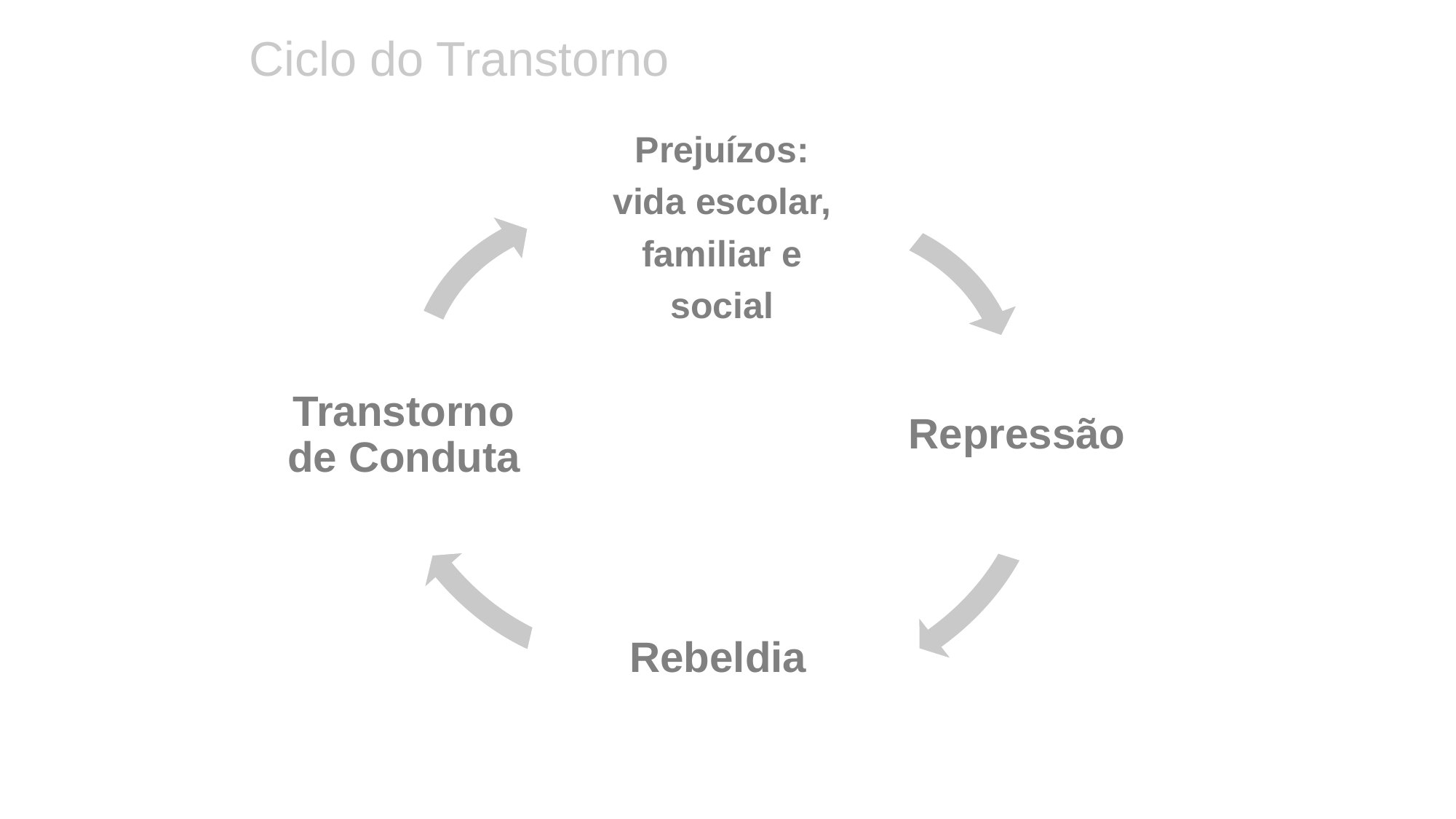

Ciclo do Transtorno
Prejuízos:
vida escolar,
familiar e
social

Transtorno de Conduta
Repressão

Rebeldia